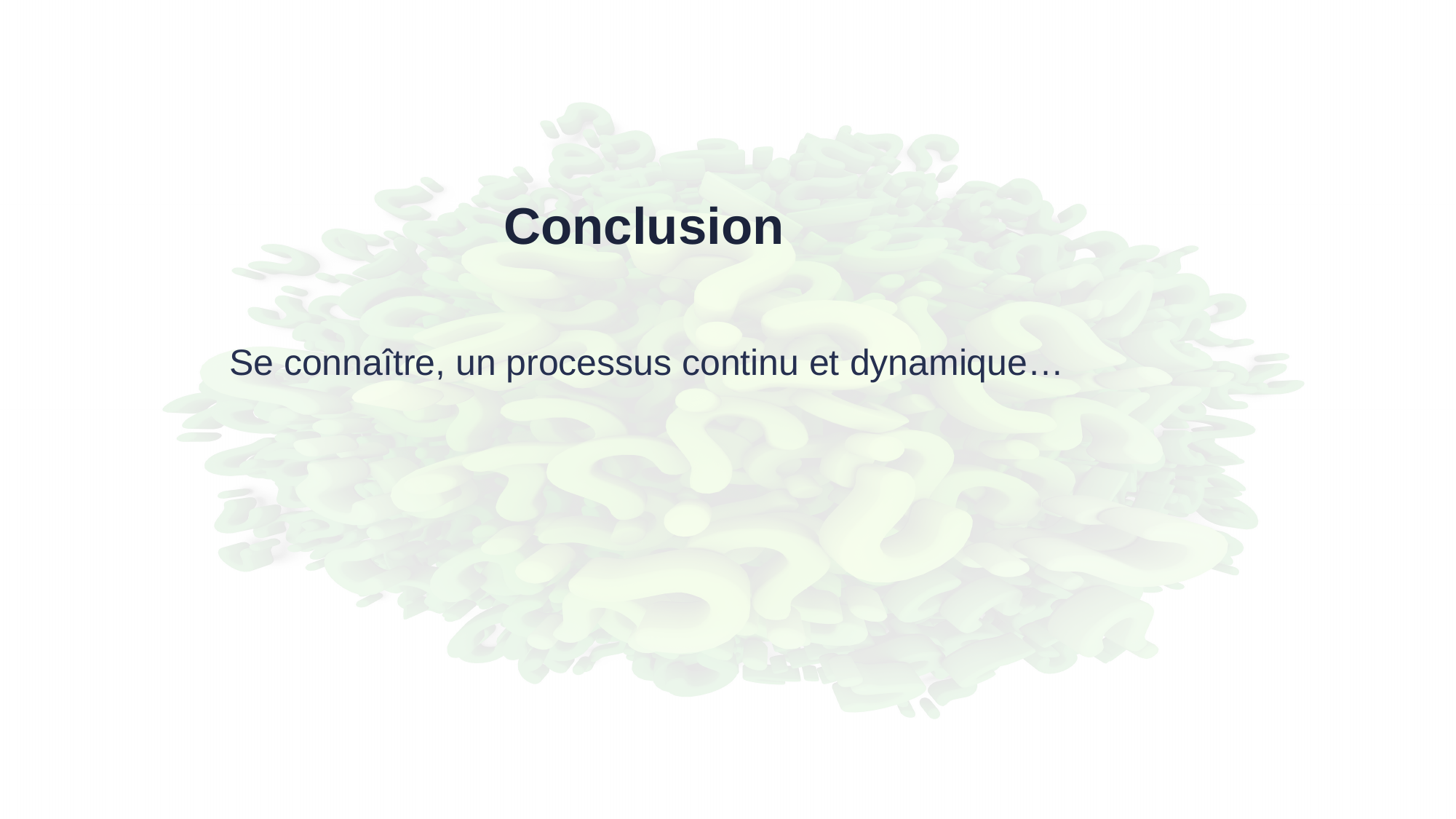

Conclusion

Se connaître, un processus continu et dynamique…